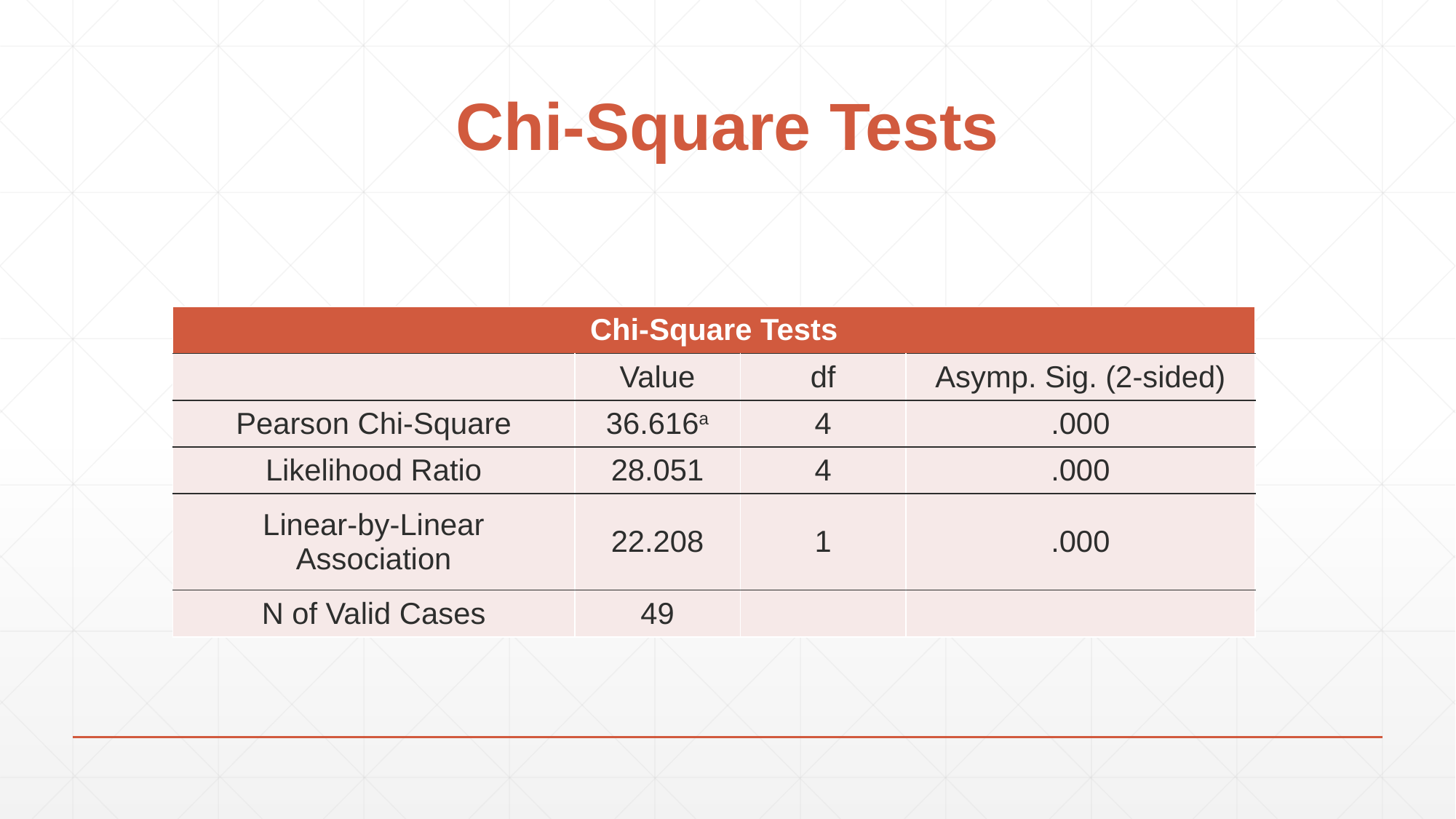

# Chi-Square Tests
| Chi-Square Tests |  |  |  |
| --- | --- | --- | --- |
|  | Value | df | Asymp. Sig. (2-sided) |
| Pearson Chi-Square | 36.616a | 4 | .000 |
| Likelihood Ratio | 28.051 | 4 | .000 |
| Linear-by-Linear Association | 22.208 | 1 | .000 |
| N of Valid Cases | 49 |  |  |